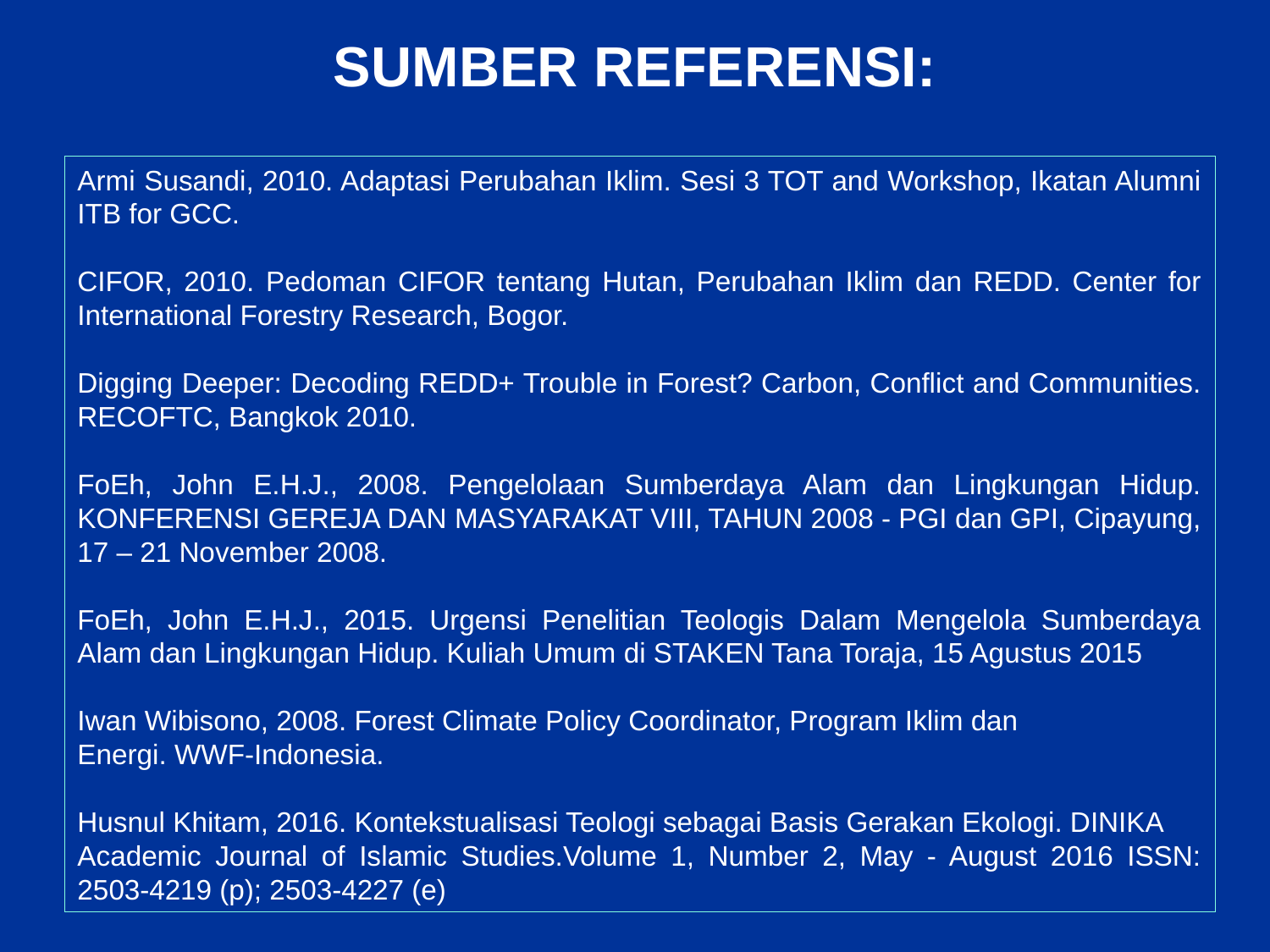

# SUMBER REFERENSI:
Armi Susandi, 2010. Adaptasi Perubahan Iklim. Sesi 3 TOT and Workshop, Ikatan Alumni ITB for GCC.

CIFOR, 2010. Pedoman CIFOR tentang Hutan, Perubahan Iklim dan REDD. Center for International Forestry Research, Bogor.

Digging Deeper: Decoding REDD+ Trouble in Forest? Carbon, Conflict and Communities. RECOFTC, Bangkok 2010.

FoEh, John E.H.J., 2008. Pengelolaan Sumberdaya Alam dan Lingkungan Hidup. KONFERENSI GEREJA DAN MASYARAKAT VIII, TAHUN 2008 - PGI dan GPI, Cipayung, 17 – 21 November 2008.

FoEh, John E.H.J., 2015. Urgensi Penelitian Teologis Dalam Mengelola Sumberdaya Alam dan Lingkungan Hidup. Kuliah Umum di STAKEN Tana Toraja, 15 Agustus 2015

Iwan Wibisono, 2008. Forest Climate Policy Coordinator, Program Iklim dan
Energi. WWF-Indonesia.

Husnul Khitam, 2016. Kontekstualisasi Teologi sebagai Basis Gerakan Ekologi. DINIKA
Academic Journal of Islamic Studies.Volume 1, Number 2, May - August 2016 ISSN: 2503-4219 (p); 2503-4227 (e)